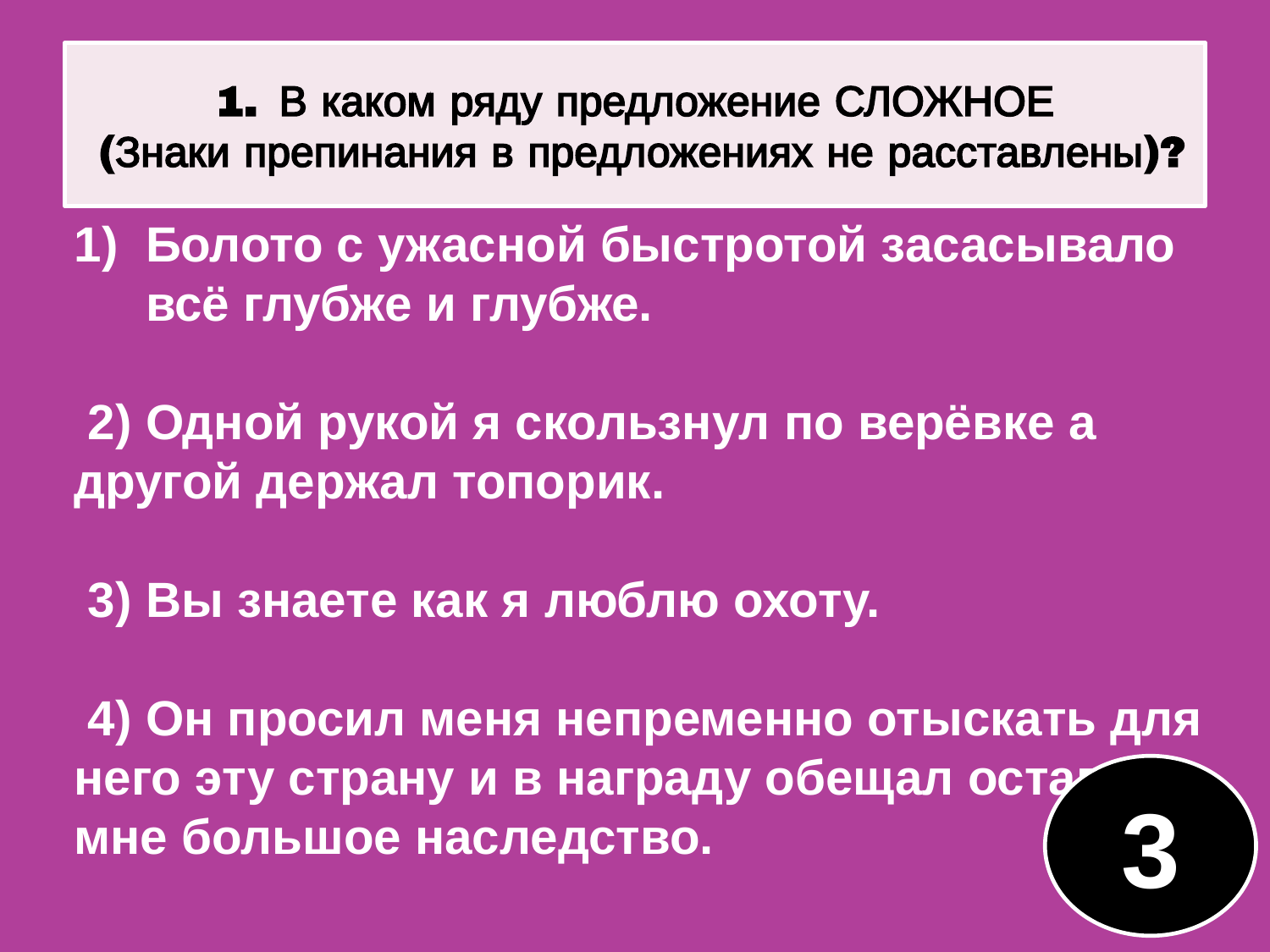

В каком ряду предложение СЛОЖНОЕ
 (Знаки препинания в предложениях не расставлены)?
Болото с ужасной быстротой засасывало всё глубже и глубже.

 2) Одной рукой я скользнул по верёвке а другой держал топорик.

 3) Вы знаете как я люблю охоту.

 4) Он просил меня непременно отыскать для него эту страну и в награду обещал оставить мне большое наследство.

3